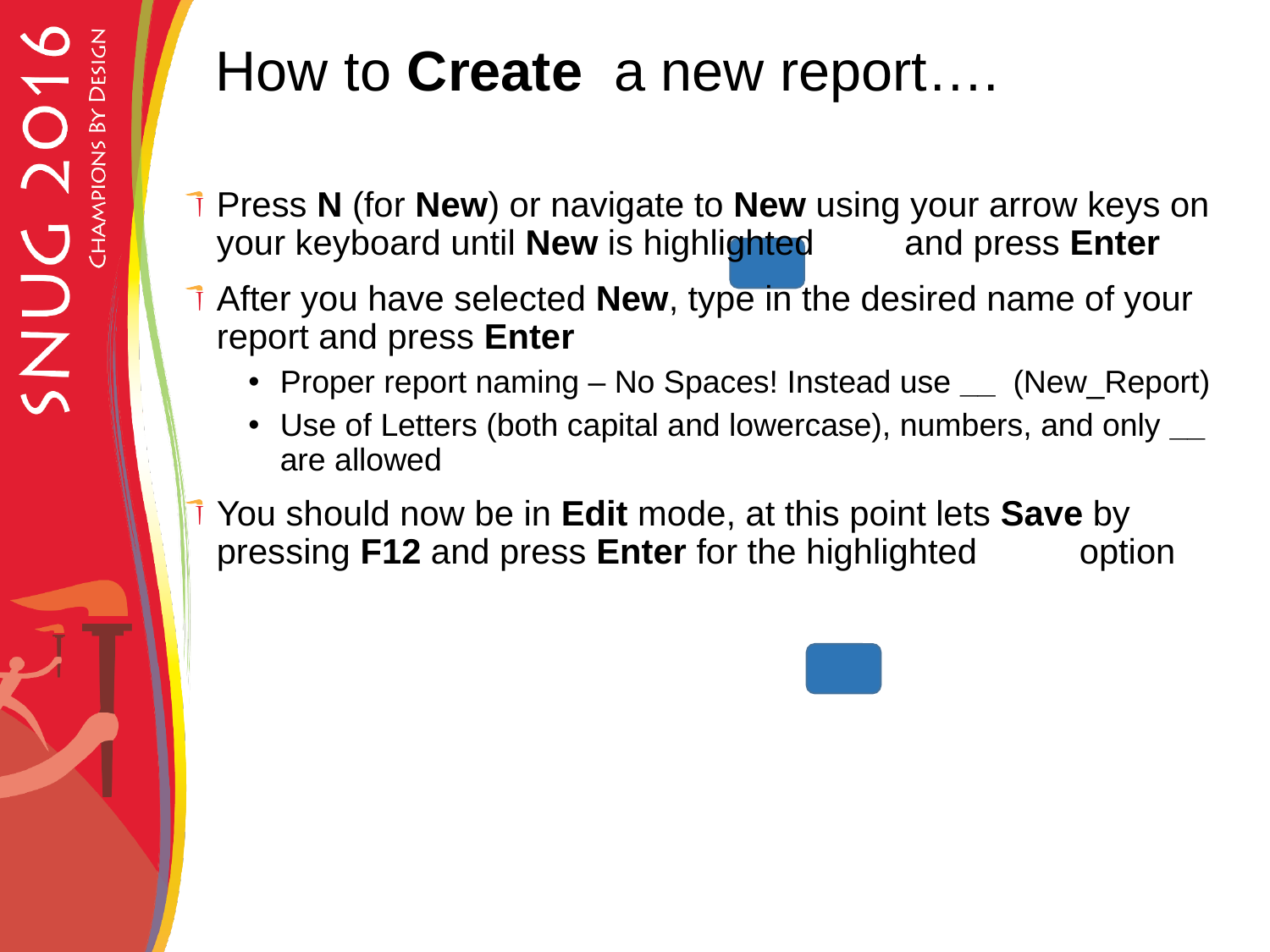

# How to Create  a new report….
Press N (for New) or navigate to New using your arrow keys on your keyboard until New is highlighted Blue and press Enter
After you have selected New, type in the desired name of your report and press Enter
Proper report naming – No Spaces! Instead use __  (New_Report)
Use of Letters (both capital and lowercase), numbers, and only __  are allowed
You should now be in Edit mode, at this point lets Save by pressing F12 and press Enter for the highlighted Save option